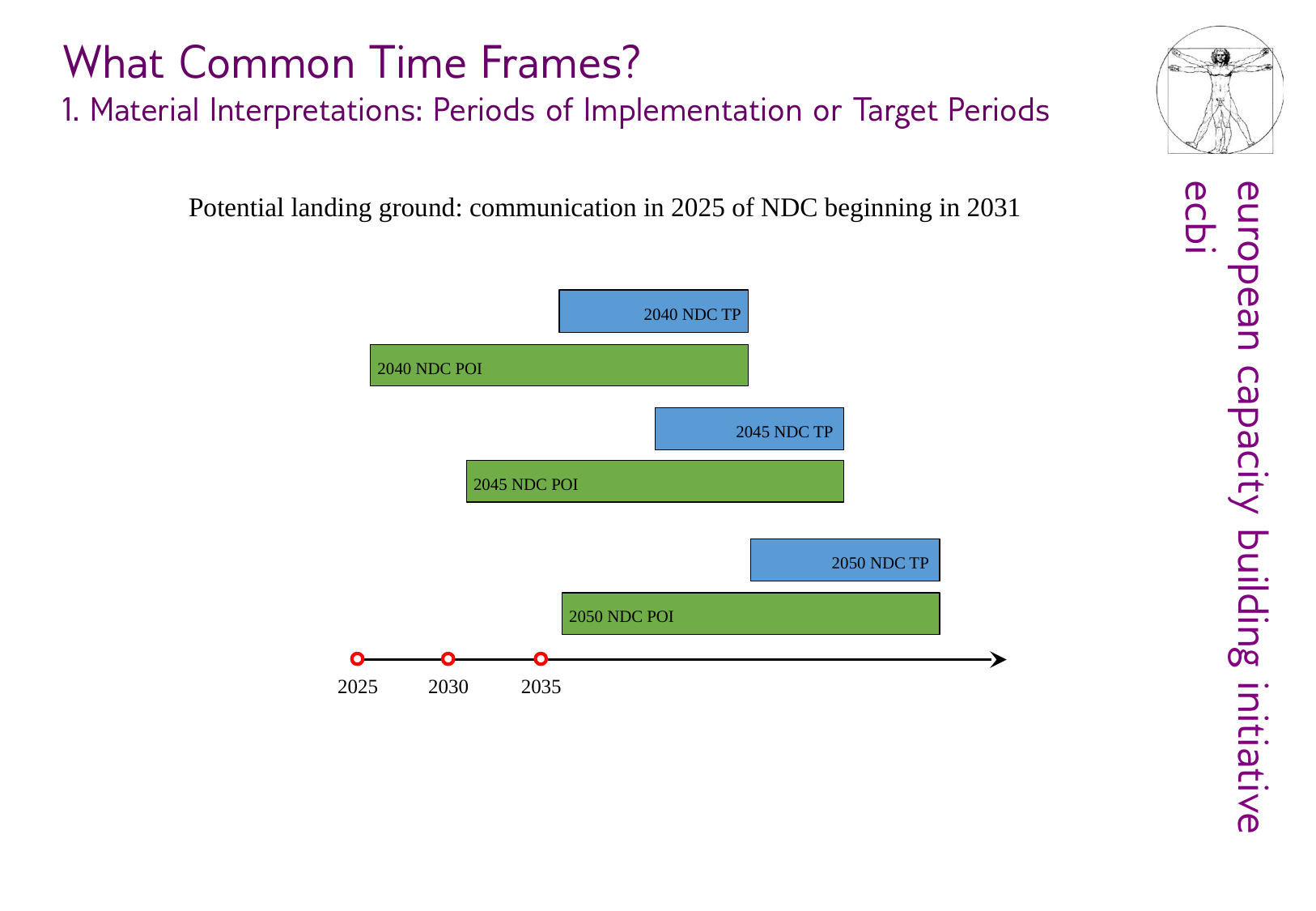

What Common Time Frames?
1. Material Interpretations: Periods of Implementation or Target Periods
Potential landing ground: communication in 2025 of NDC beginning in 2031
2040 NDC TP
2040 NDC POI
2045 NDC TP
2045 NDC POI
2050 NDC TP
2050 NDC POI

2025

2030

2035